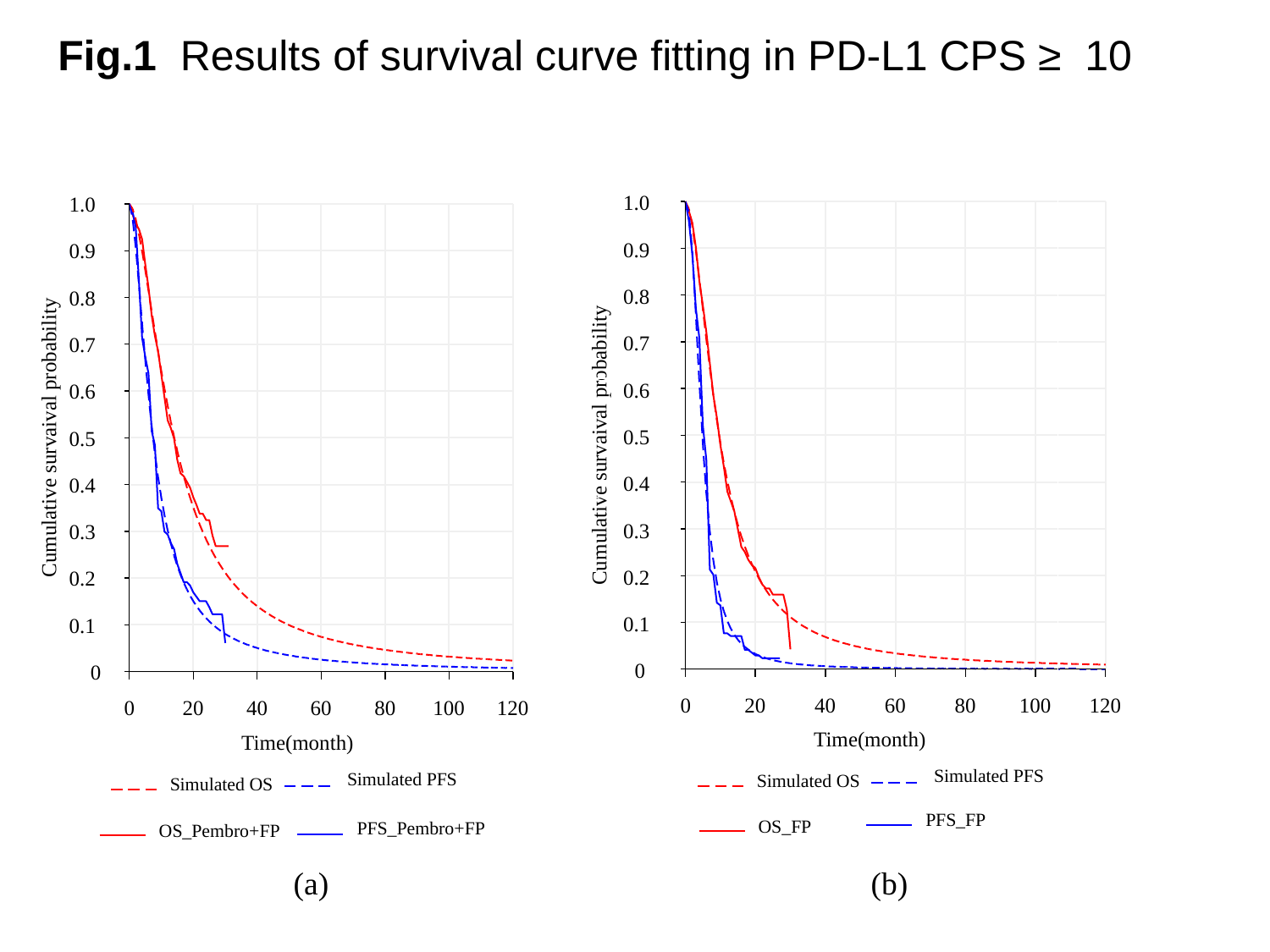

Fig.1  Results of survival curve fitting in PD-L1 CPS ≥  10

1.0

0.9

0.8

0.7

0.6

0.5

Cumulative survaival probability

0.4

0.3

0.2

0.1

  0

0
20
40
60
80
100
120
Time(month)
1.0

0.9

0.8

0.7

0.6

0.5

0.4

0.3

0.2

0.1

  0

0
20
40
60
80
100
120
Time(month)
Cumulative survaival probability

Simulated PFS

Simulated PFS

Simulated OS

Simulated OS

PFS_FP

OS_FP

PFS_Pembro+FP

OS_Pembro+FP

(a)
(b)